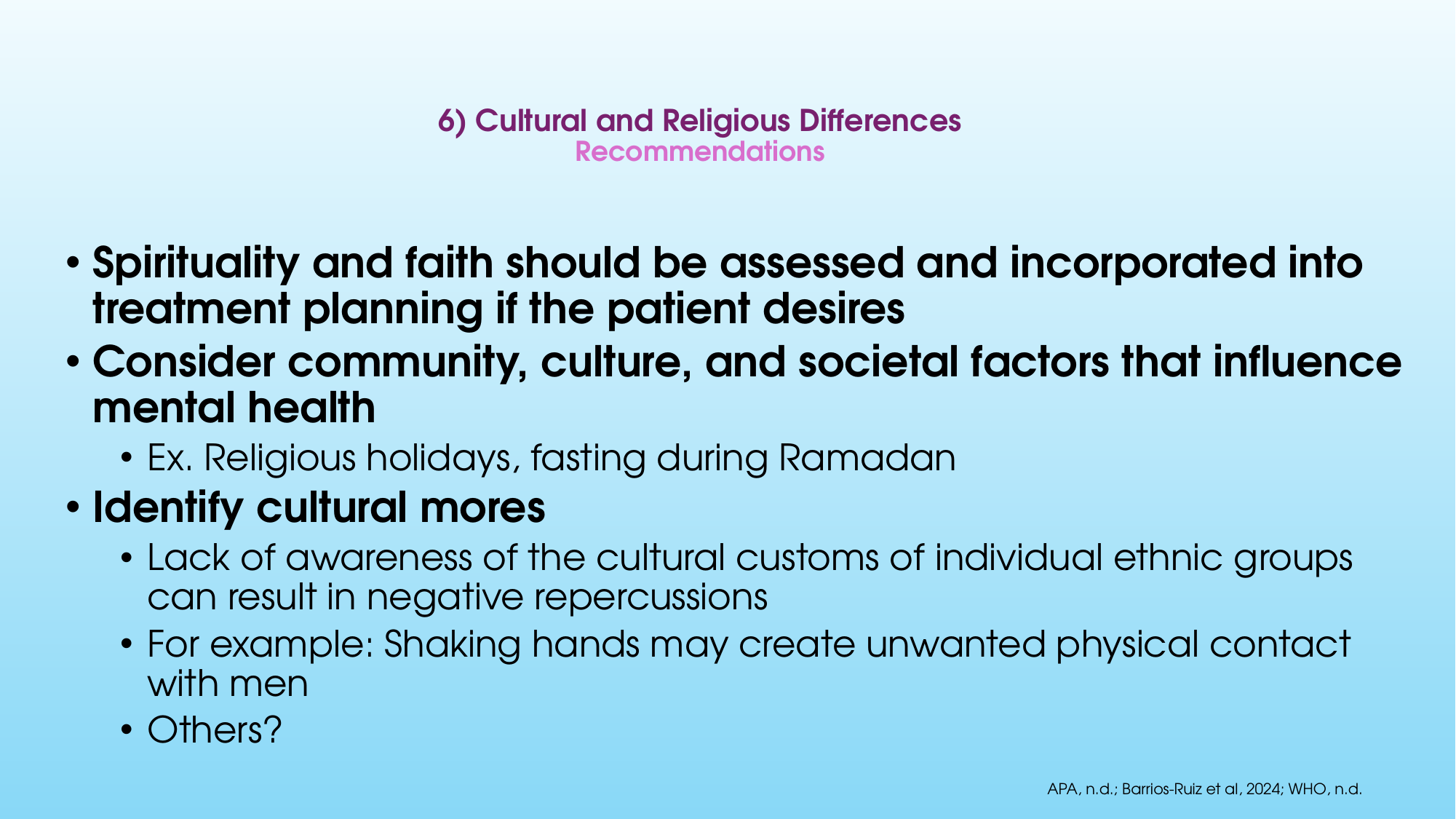

# 6) Cultural and Religious Differences Recommendations
Spirituality and faith should be assessed and incorporated into treatment planning if the patient desires
Consider community, culture, and societal factors that influence mental health
Ex. Religious holidays, fasting during Ramadan
Identify cultural mores
Lack of awareness of the cultural customs of individual ethnic groups can result in negative repercussions
For example: Shaking hands may create unwanted physical contact with men
Others?

APA, n.d.; Barrios-Ruiz et al, 2024; WHO, n.d.